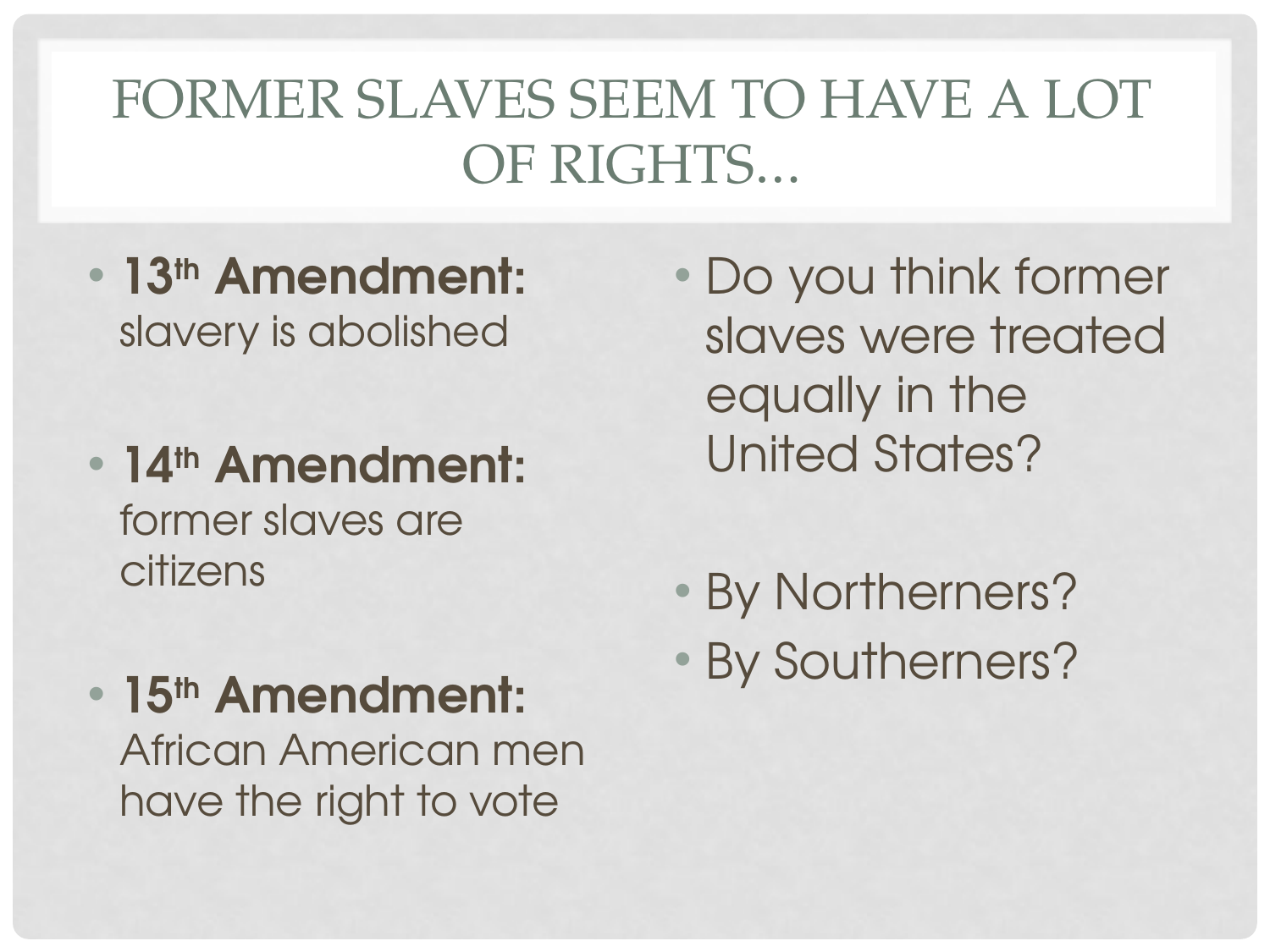

# FORMER SLAVES SEEM TO HAVE A LOT OF RIGHTS…
13th Amendment: slavery is abolished

14th Amendment: former slaves are citizens

15th Amendment:  African American men have the right to vote
Do you think former slaves were treated equally in the United States?

By Northerners?
By Southerners?